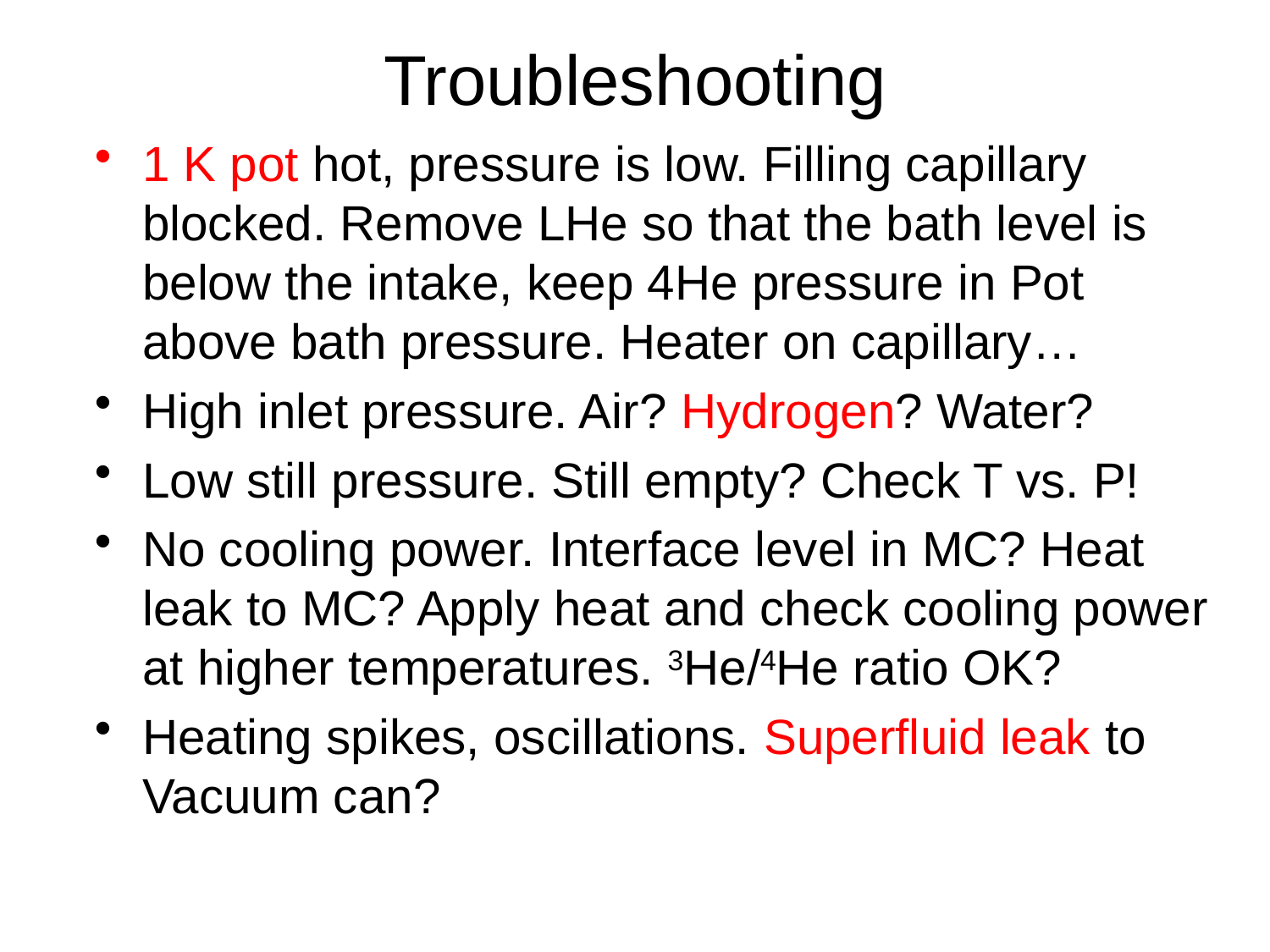

# Troubleshooting
1 K pot hot, pressure is low. Filling capillary blocked. Remove LHe so that the bath level is below the intake, keep 4He pressure in Pot above bath pressure. Heater on capillary…
High inlet pressure. Air? Hydrogen? Water?
Low still pressure. Still empty? Check T vs. P!
No cooling power. Interface level in MC? Heat leak to MC? Apply heat and check cooling power at higher temperatures. 3He/4He ratio OK?
Heating spikes, oscillations. Superfluid leak to Vacuum can?